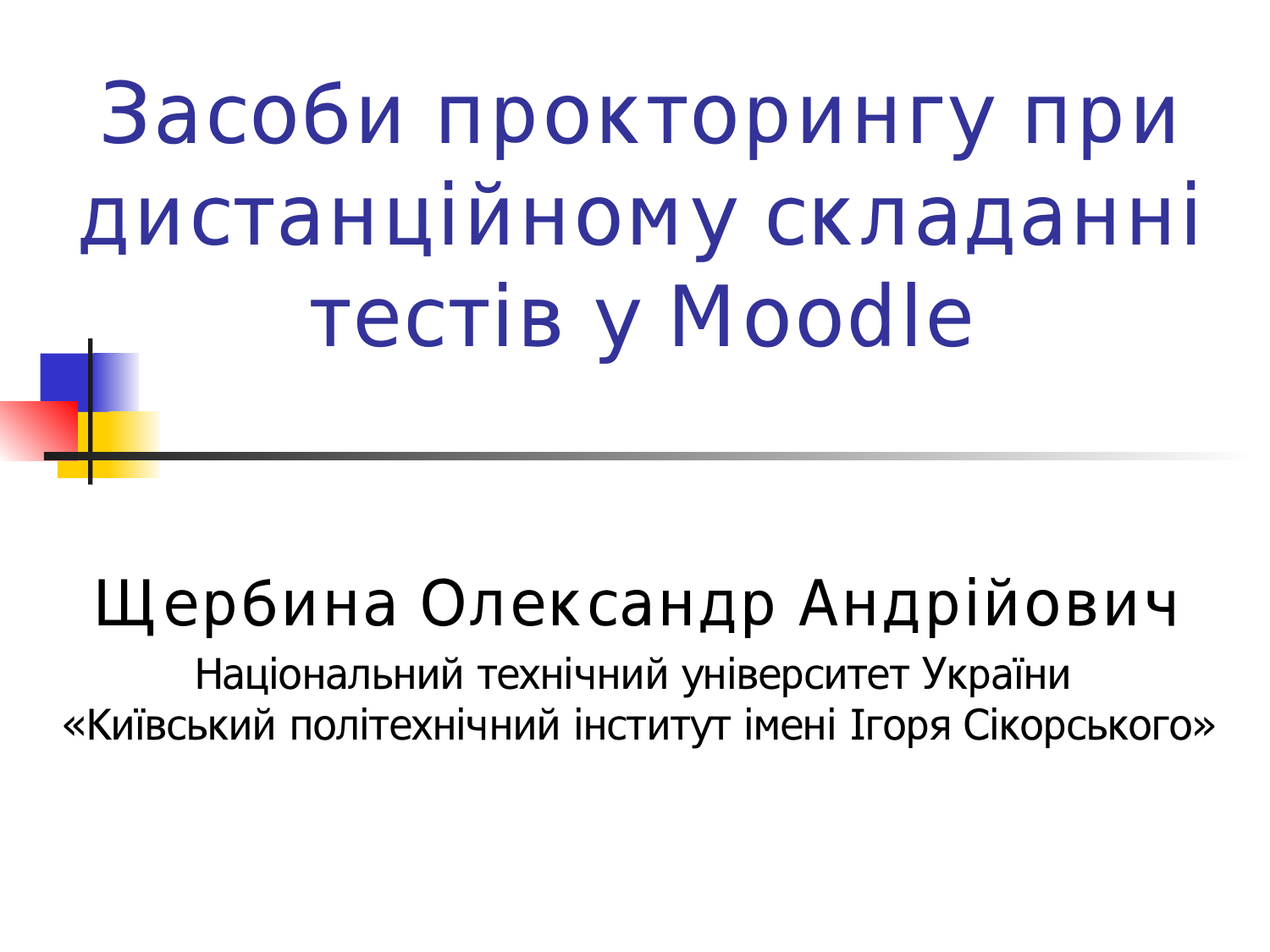

# Засоби прокторингу при дистанційному складанні тестів у Moodle
Щербина Олександр Андрійович
Національний технічний університет України
«Київський політехнічний інститут імені Ігоря Сікорського»